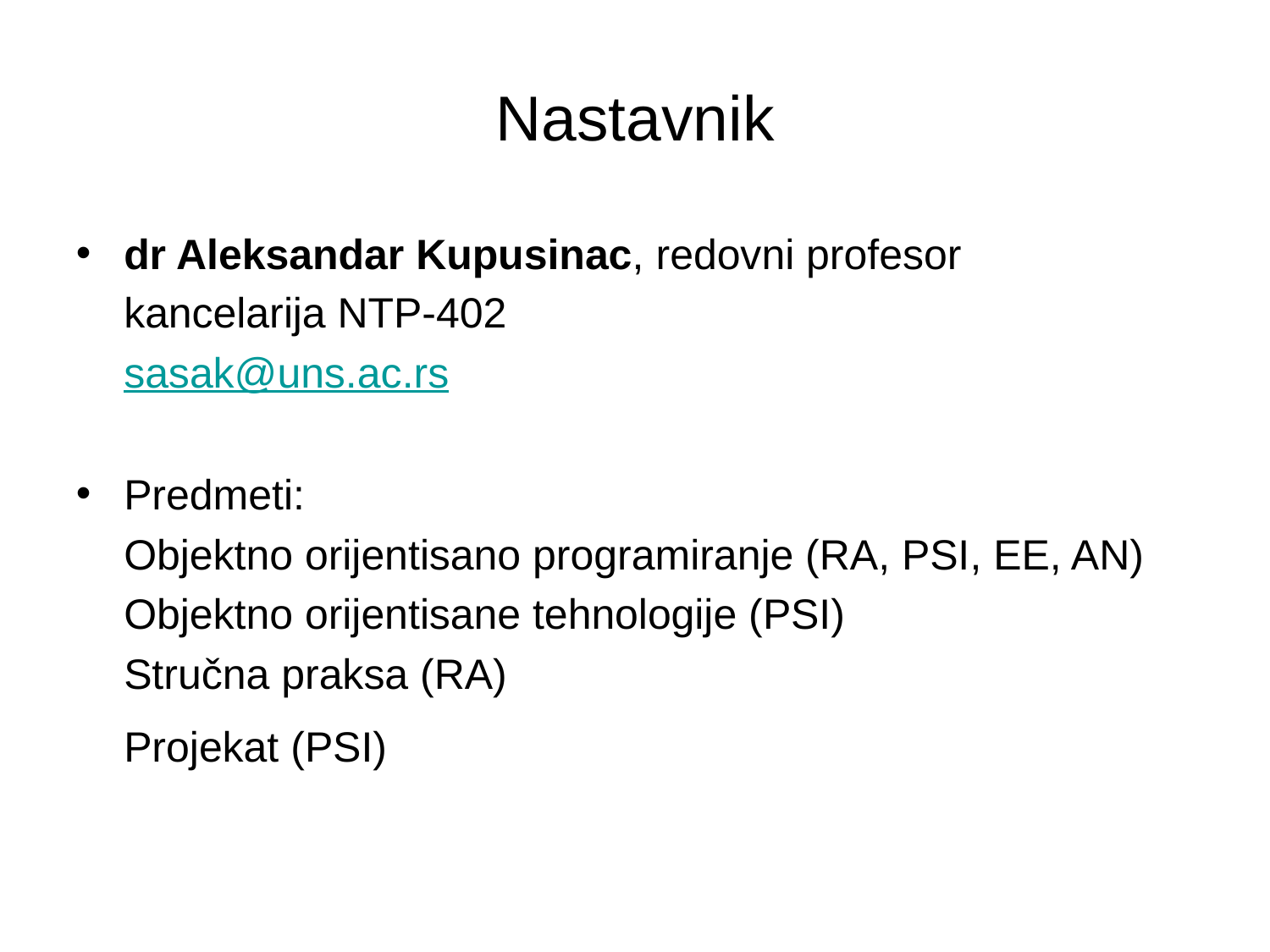

# Nastavnik
dr Aleksandar Kupusinac, redovni profesor  kancelarija NTP-402
sasak@uns.ac.rs

Predmeti:
Objektno orijentisano programiranje (RA, PSI, EE, AN)
Objektno orijentisane tehnologije (PSI)
Stručna praksa (RA)
Projekat (PSI)